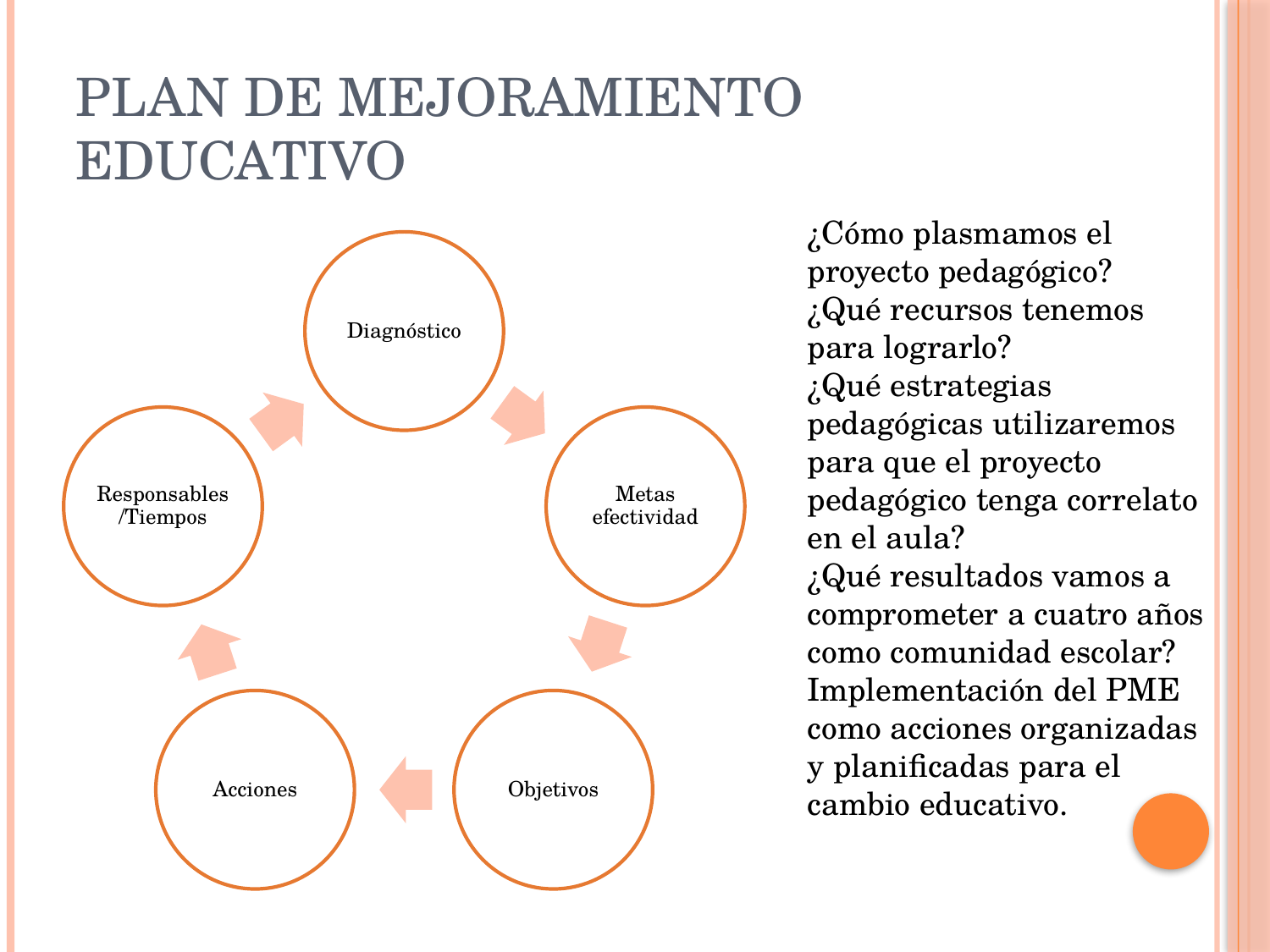

# Plan de Mejoramiento Educativo
¿Cómo plasmamos el proyecto pedagógico?
¿Qué recursos tenemos para lograrlo?
¿Qué estrategias pedagógicas utilizaremos para que el proyecto pedagógico tenga correlato en el aula?
¿Qué resultados vamos a comprometer a cuatro años como comunidad escolar?
Implementación del PME como acciones organizadas y planificadas para el cambio educativo.

Diagnóstico

Metas efectividad

Objetivos

Acciones

Responsables/Tiempos